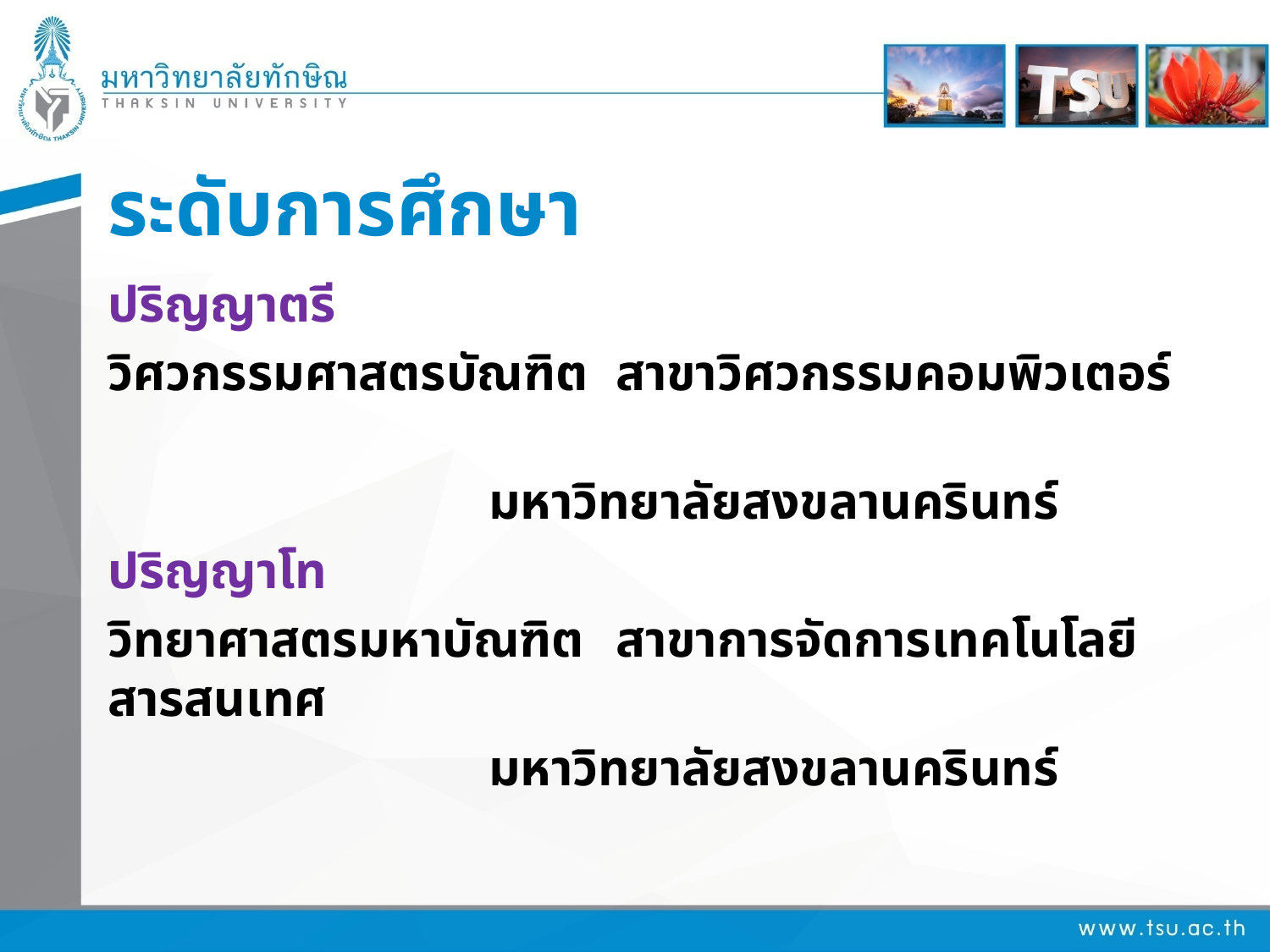

# ระดับการศึกษา
ปริญญาตรี
วิศวกรรมศาสตรบัณฑิต 	สาขาวิศวกรรมคอมพิวเตอร์
			มหาวิทยาลัยสงขลานครินทร์
ปริญญาโท
วิทยาศาสตรมหาบัณฑิต 	สาขาการจัดการเทคโนโลยีสารสนเทศ
			มหาวิทยาลัยสงขลานครินทร์